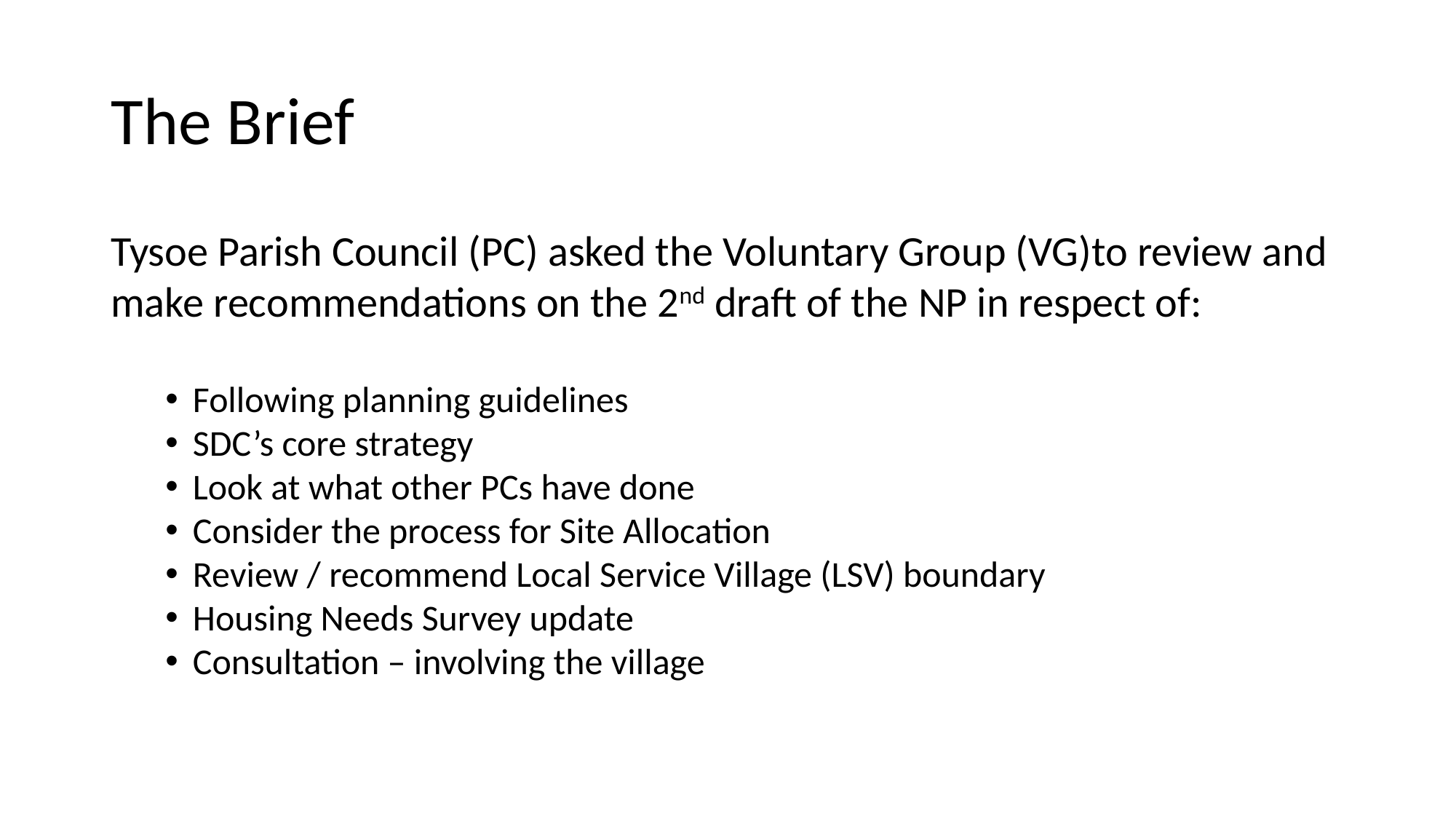

# The Brief
Tysoe Parish Council (PC) asked the Voluntary Group (VG)to review and make recommendations on the 2nd draft of the NP in respect of:

Following planning guidelines
SDC’s core strategy
Look at what other PCs have done
Consider the process for Site Allocation
Review / recommend Local Service Village (LSV) boundary
Housing Needs Survey update
Consultation – involving the village